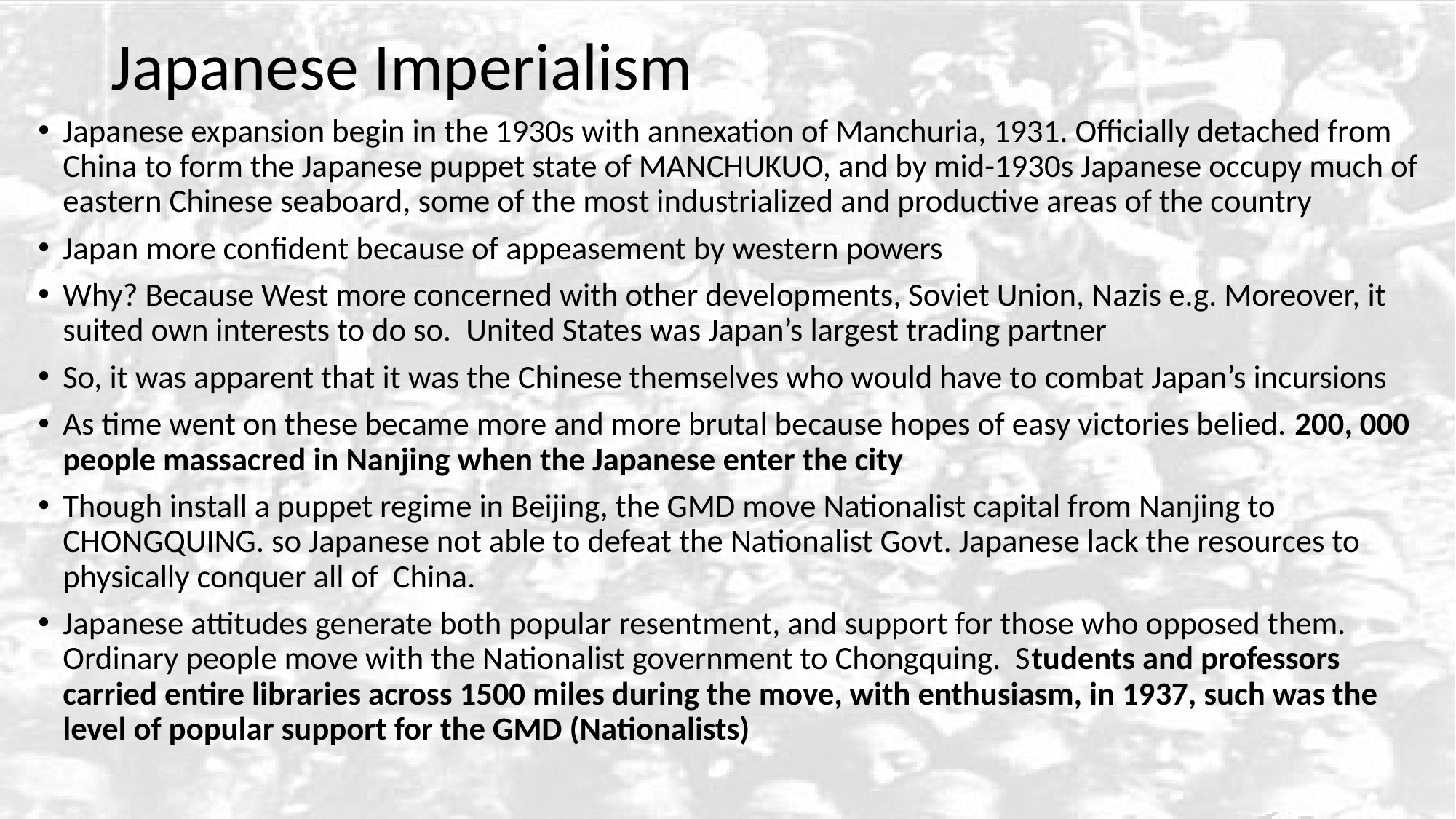

# Japanese Imperialism
Japanese expansion begin in the 1930s with annexation of Manchuria, 1931. Officially detached from China to form the Japanese puppet state of MANCHUKUO, and by mid-1930s Japanese occupy much of eastern Chinese seaboard, some of the most industrialized and productive areas of the country
Japan more confident because of appeasement by western powers
Why? Because West more concerned with other developments, Soviet Union, Nazis e.g. Moreover, it suited own interests to do so.  United States was Japan’s largest trading partner
So, it was apparent that it was the Chinese themselves who would have to combat Japan’s incursions
As time went on these became more and more brutal because hopes of easy victories belied. 200, 000 people massacred in Nanjing when the Japanese enter the city
Though install a puppet regime in Beijing, the GMD move Nationalist capital from Nanjing to CHONGQUING. so Japanese not able to defeat the Nationalist Govt. Japanese lack the resources to physically conquer all of  China.
Japanese attitudes generate both popular resentment, and support for those who opposed them. Ordinary people move with the Nationalist government to Chongquing.  Students and professors carried entire libraries across 1500 miles during the move, with enthusiasm, in 1937, such was the level of popular support for the GMD (Nationalists)